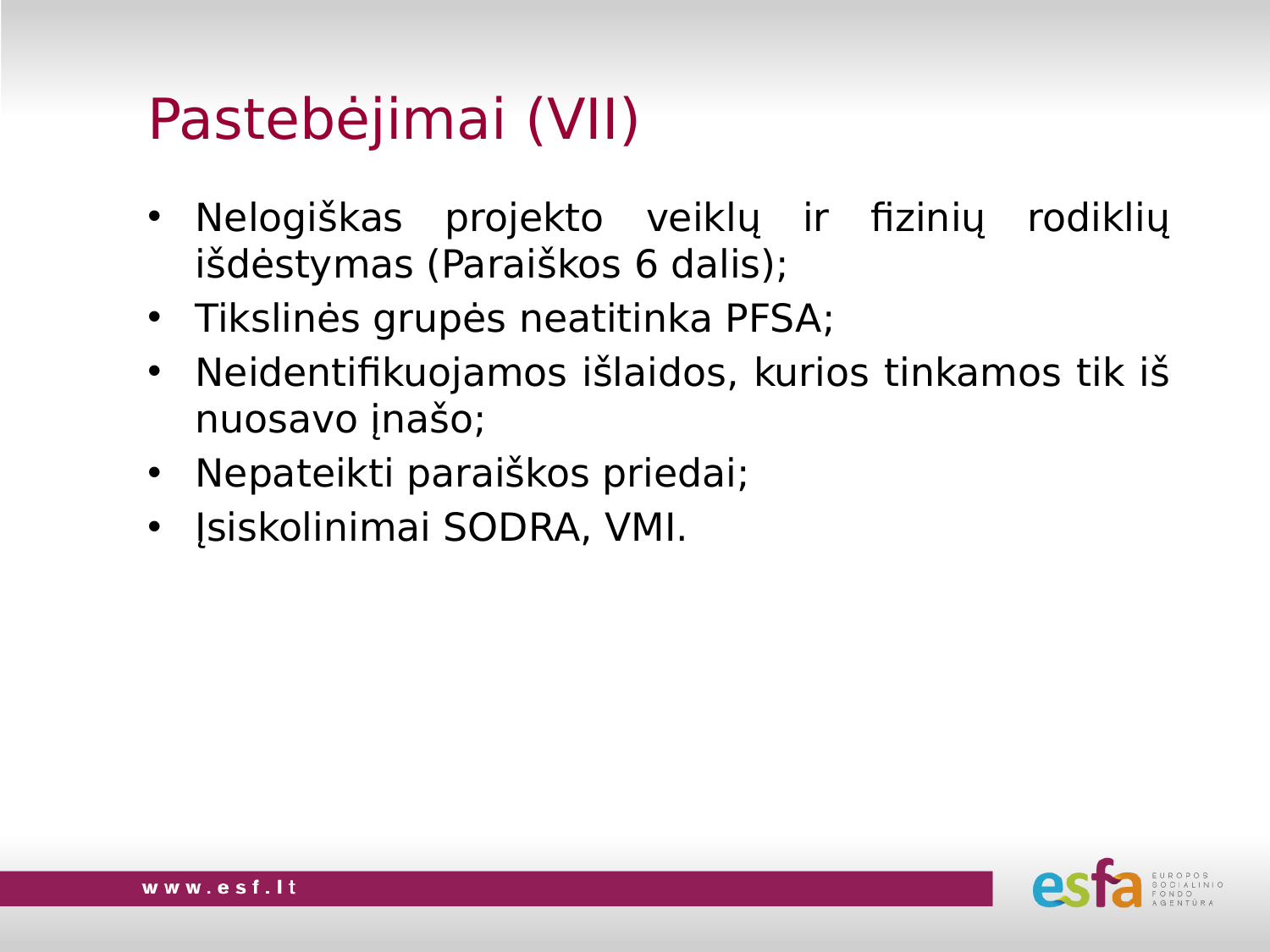

# Pastebėjimai (VII)
Nelogiškas projekto veiklų ir fizinių rodiklių išdėstymas (Paraiškos 6 dalis);
Tikslinės grupės neatitinka PFSA;
Neidentifikuojamos išlaidos, kurios tinkamos tik iš nuosavo įnašo;
Nepateikti paraiškos priedai;
Įsiskolinimai SODRA, VMI.